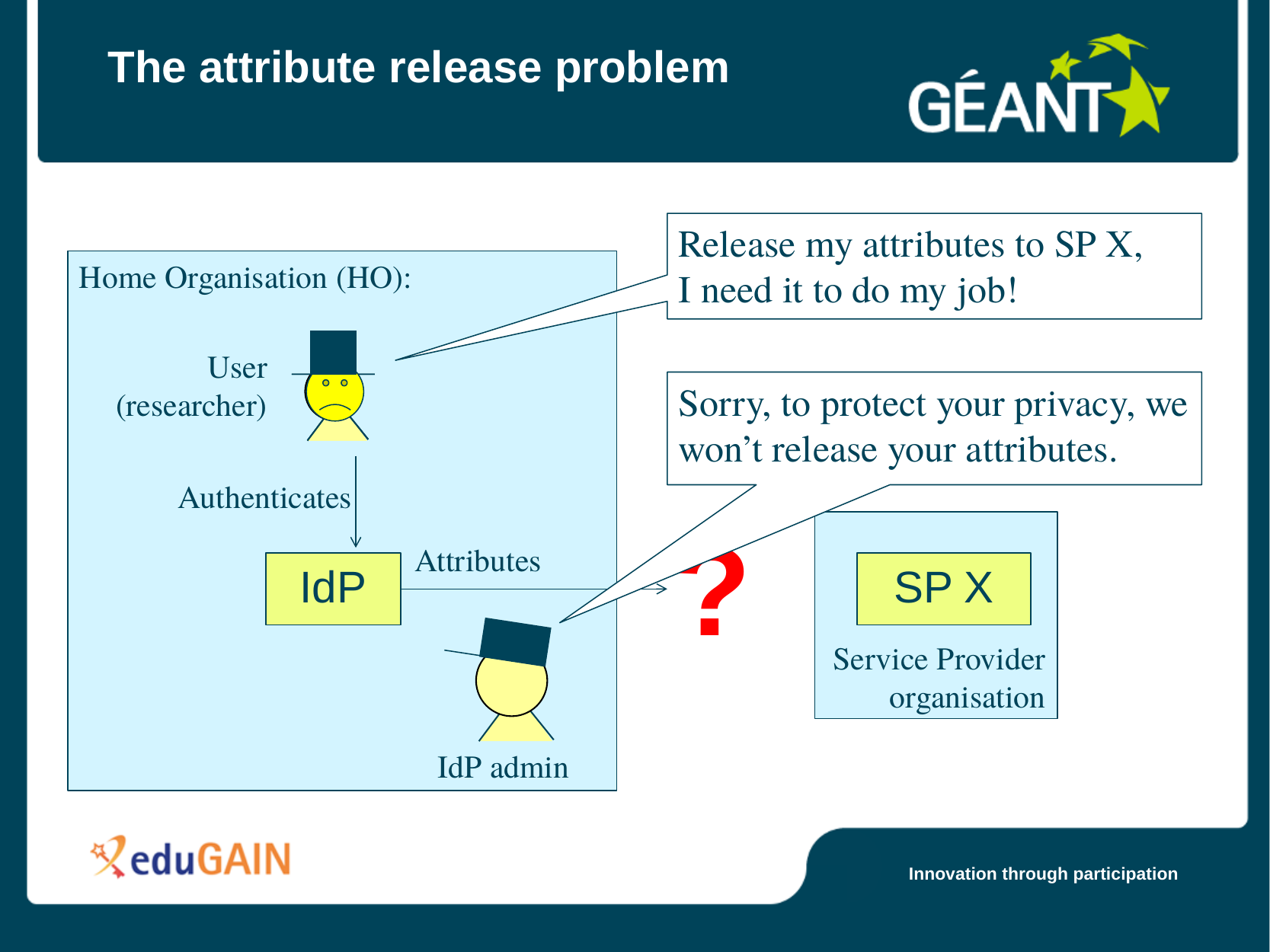

# The attribute release problem
Release my attributes to SP X,
I need it to do my job!
Home Organisation (HO):

User
(researcher)
Sorry, to protect your privacy, we won’t release your attributes.

IdP admin
Authenticates
?
Attributes
Service Provider organisation
IdP
SP X